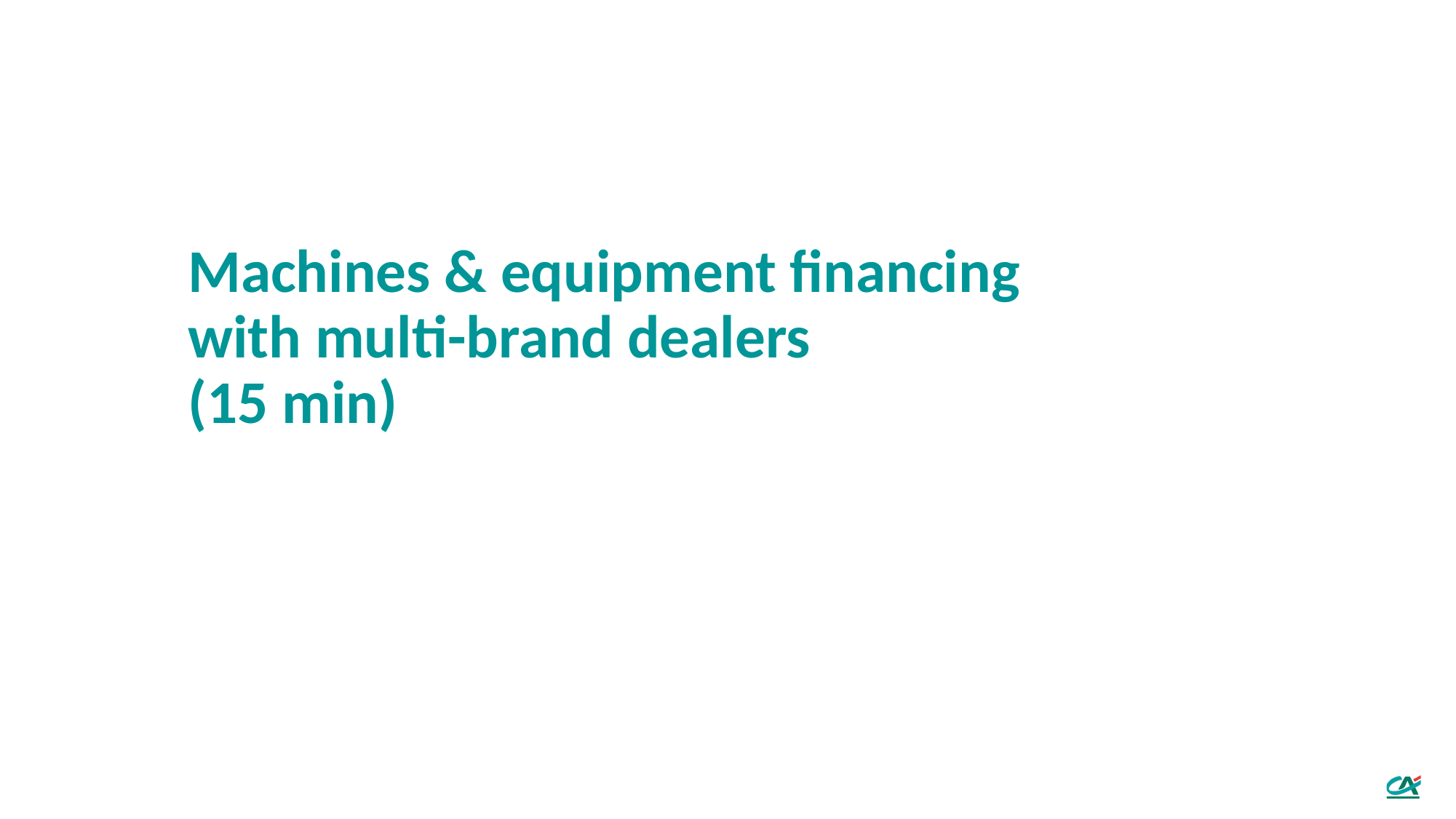

Machines & equipment financing
with multi-brand dealers
(15 min)